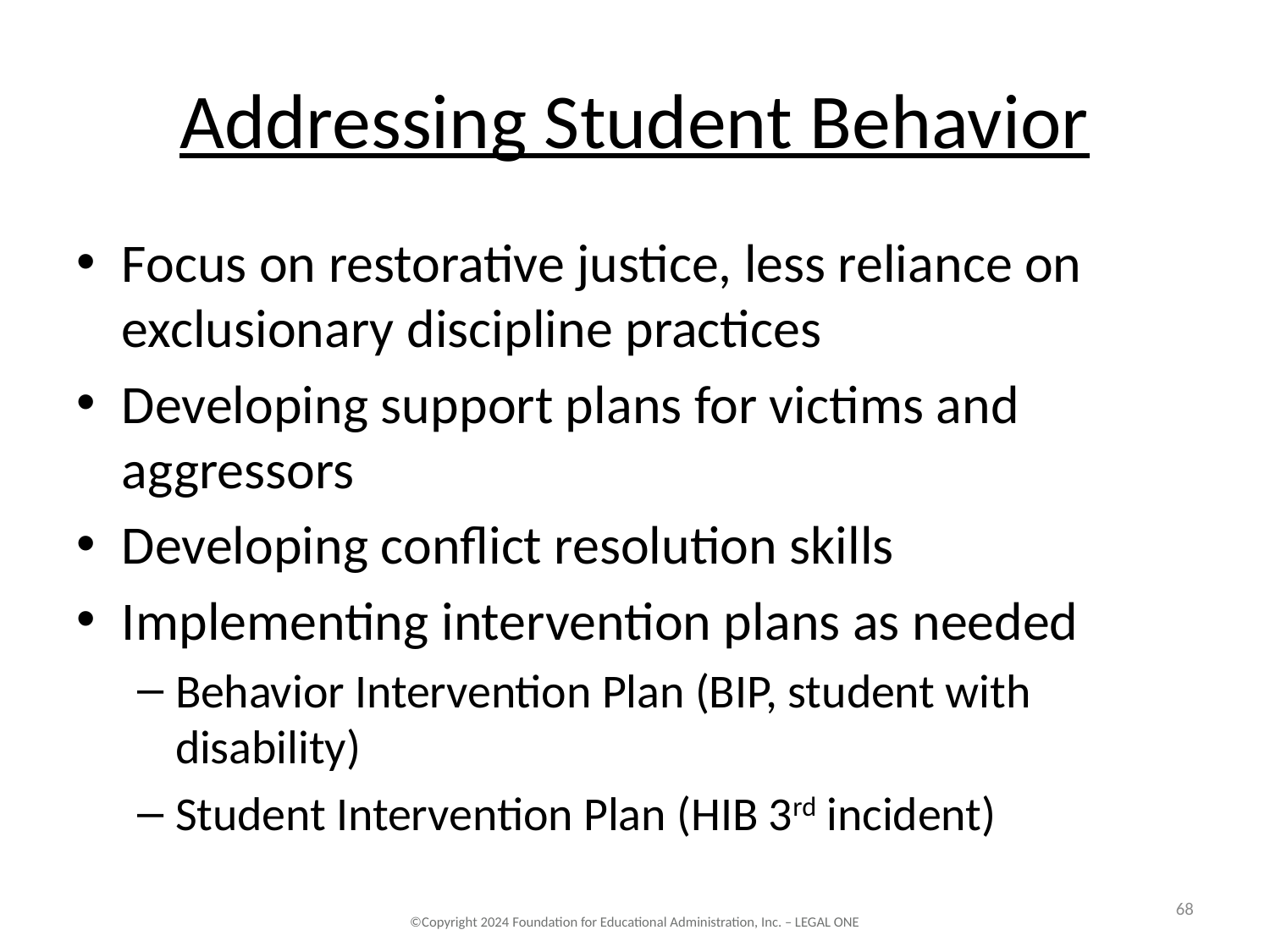

# Addressing Student Behavior
Focus on restorative justice, less reliance on exclusionary discipline practices
Developing support plans for victims and aggressors
Developing conflict resolution skills
Implementing intervention plans as needed
Behavior Intervention Plan (BIP, student with disability)
Student Intervention Plan (HIB 3rd incident)
68